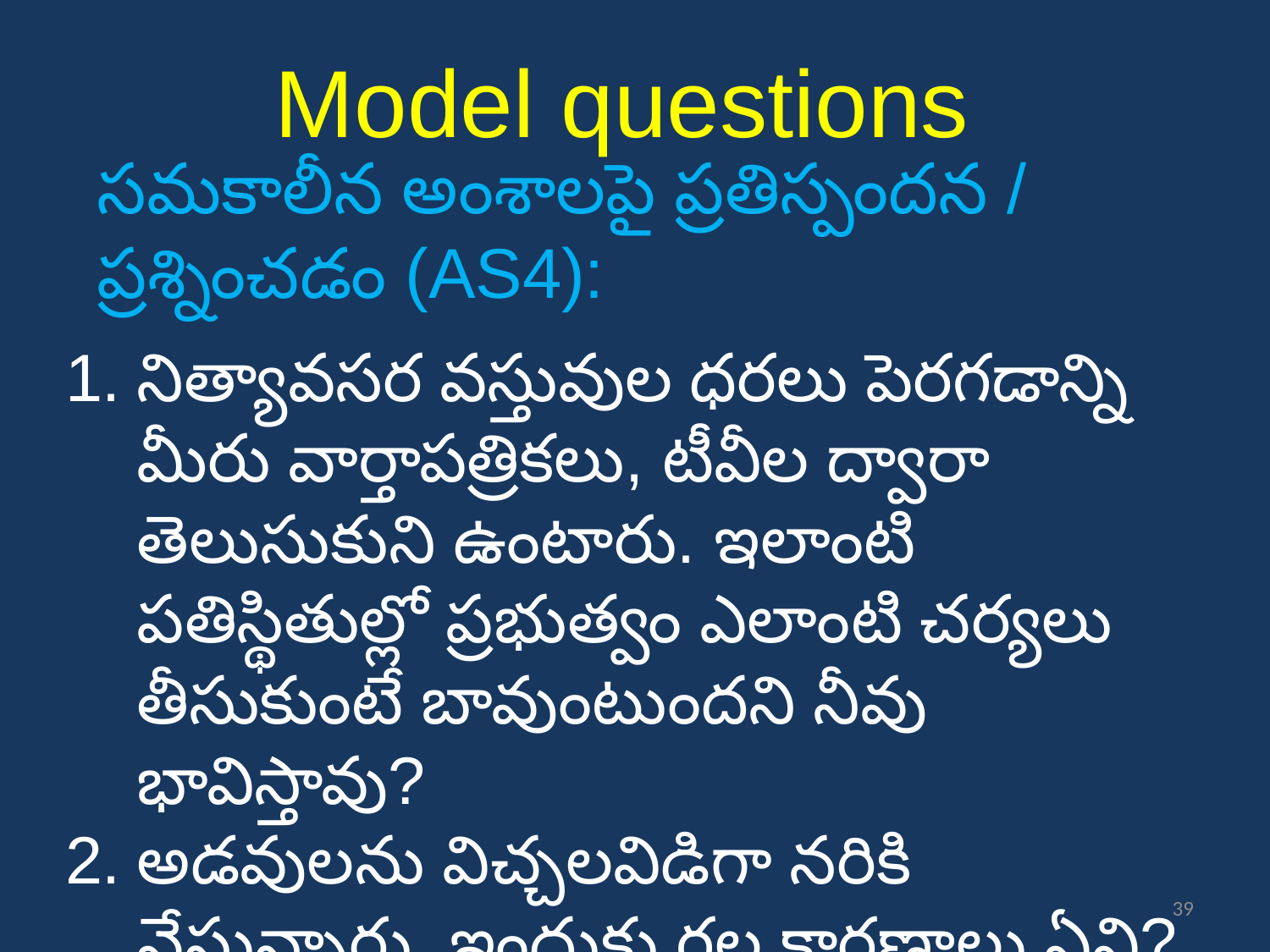

Model questions
సమకాలీన అంశాలపై ప్రతిస్పందన /  ప్రశ్నించడం (AS4):
నిత్యావసర వస్తువుల ధరలు పెరగడాన్ని మీరు వార్తాపత్రికలు, టీవీల ద్వారా తెలుసుకుని ఉంటారు. ఇలాంటి పతిస్థితుల్లో ప్రభుత్వం ఎలాంటి చర్యలు తీసుకుంటే బావుంటుందని నీవు భావిస్తావు?
అడవులను విచ్చలవిడిగా నరికి వేస్తున్నారు. ఇందుకు గల కారణాలు ఏవి?
39